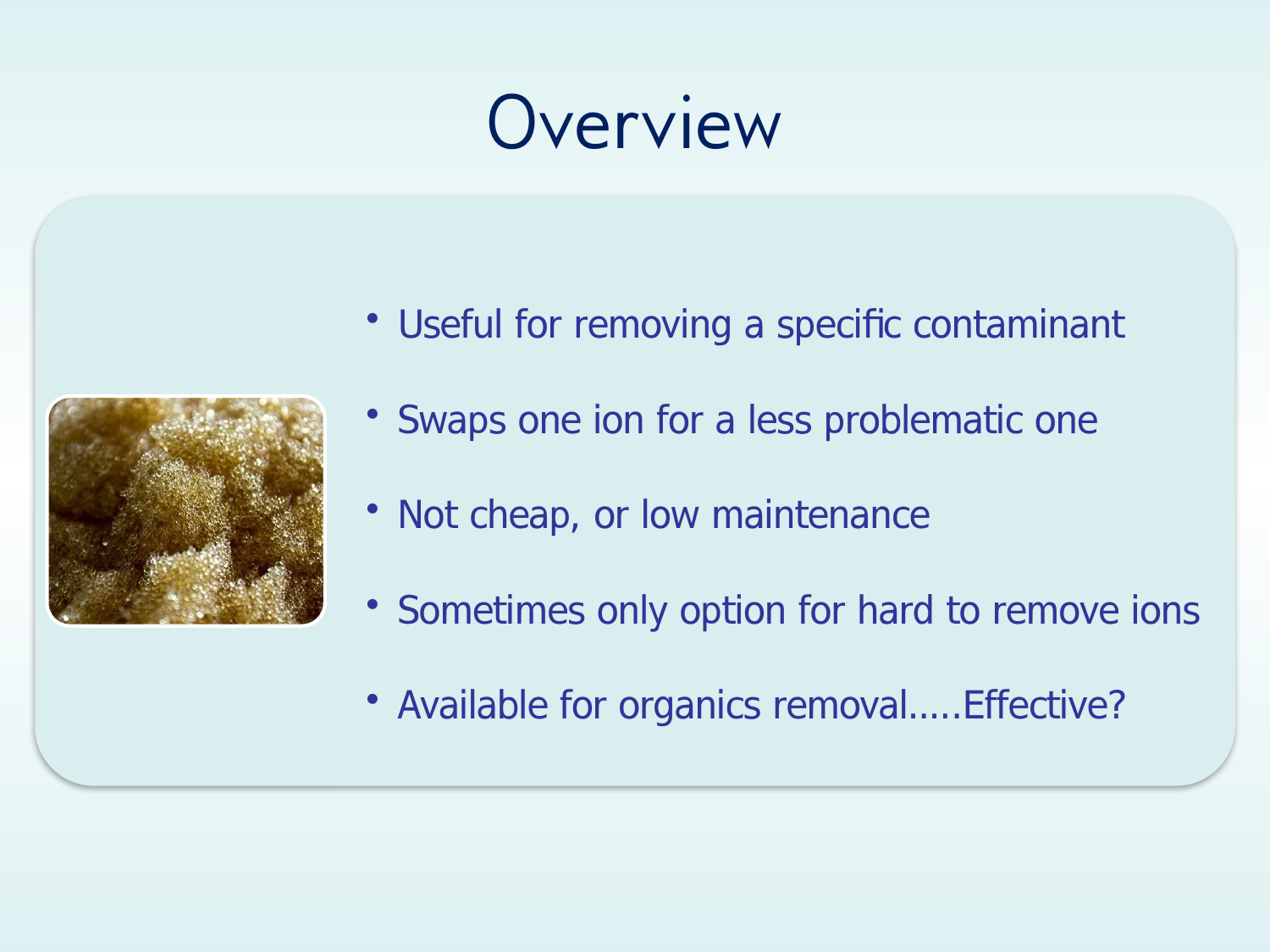

# Overview

Useful for removing a specific contaminant

Swaps one ion for a less problematic one

Not cheap, or low maintenance

Sometimes only option for hard to remove ions

Available for organics removal…..Effective?